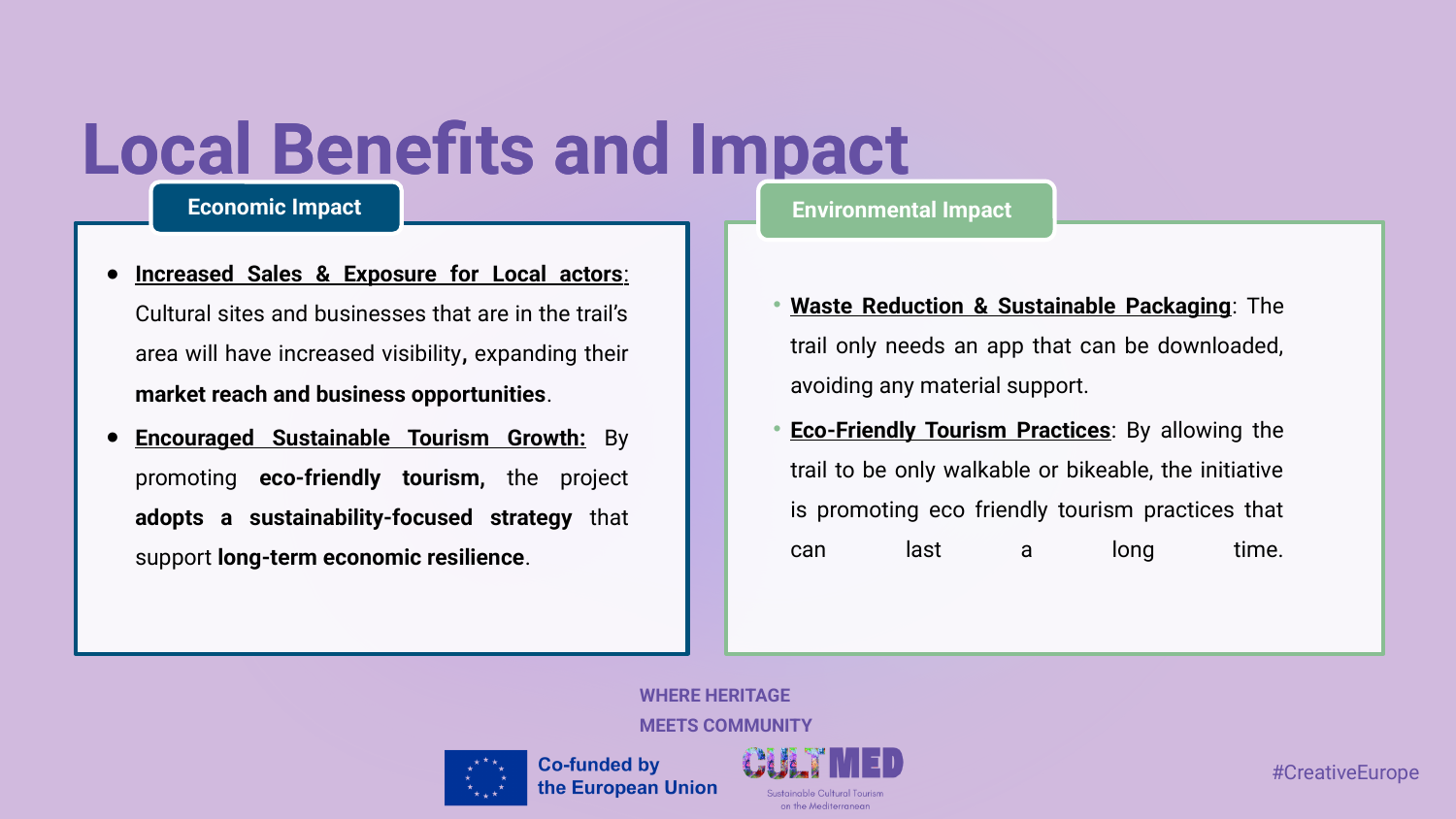

Local Benefits and Impact
Local Benefits and Impact
Environmental Impact

Waste Reduction & Sustainable Packaging: The trail only needs an app that can be downloaded, avoiding any material support.
Eco-Friendly Tourism Practices: By allowing the trail to be only walkable or bikeable, the initiative is promoting eco friendly tourism practices that can last a long time.

Increased Sales & Exposure for Local actors: Cultural sites and businesses that are in the trail’s area will have increased visibility, expanding their market reach and business opportunities.
Encouraged Sustainable Tourism Growth: By promoting eco-friendly tourism, the project adopts a sustainability-focused strategy that support long-term economic resilience.

Economic Impact

WHERE HERITAGE
MEETS COMMUNITY

#CreativeEurope